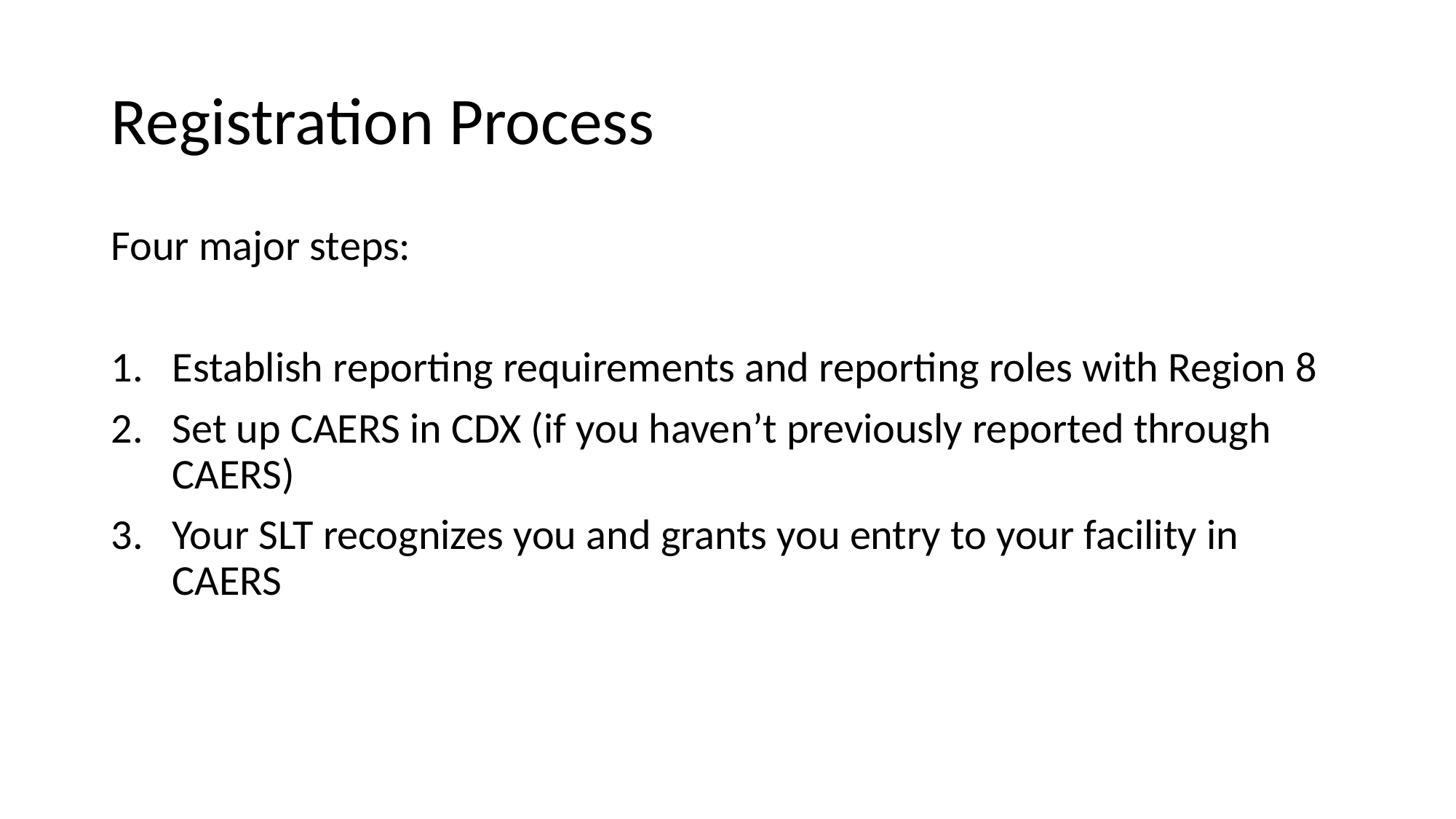

# Registration Process
Four major steps:

Establish reporting requirements and reporting roles with Region 8
Set up CAERS in CDX (if you haven’t previously reported through CAERS)
Your SLT recognizes you and grants you entry to your facility in CAERS